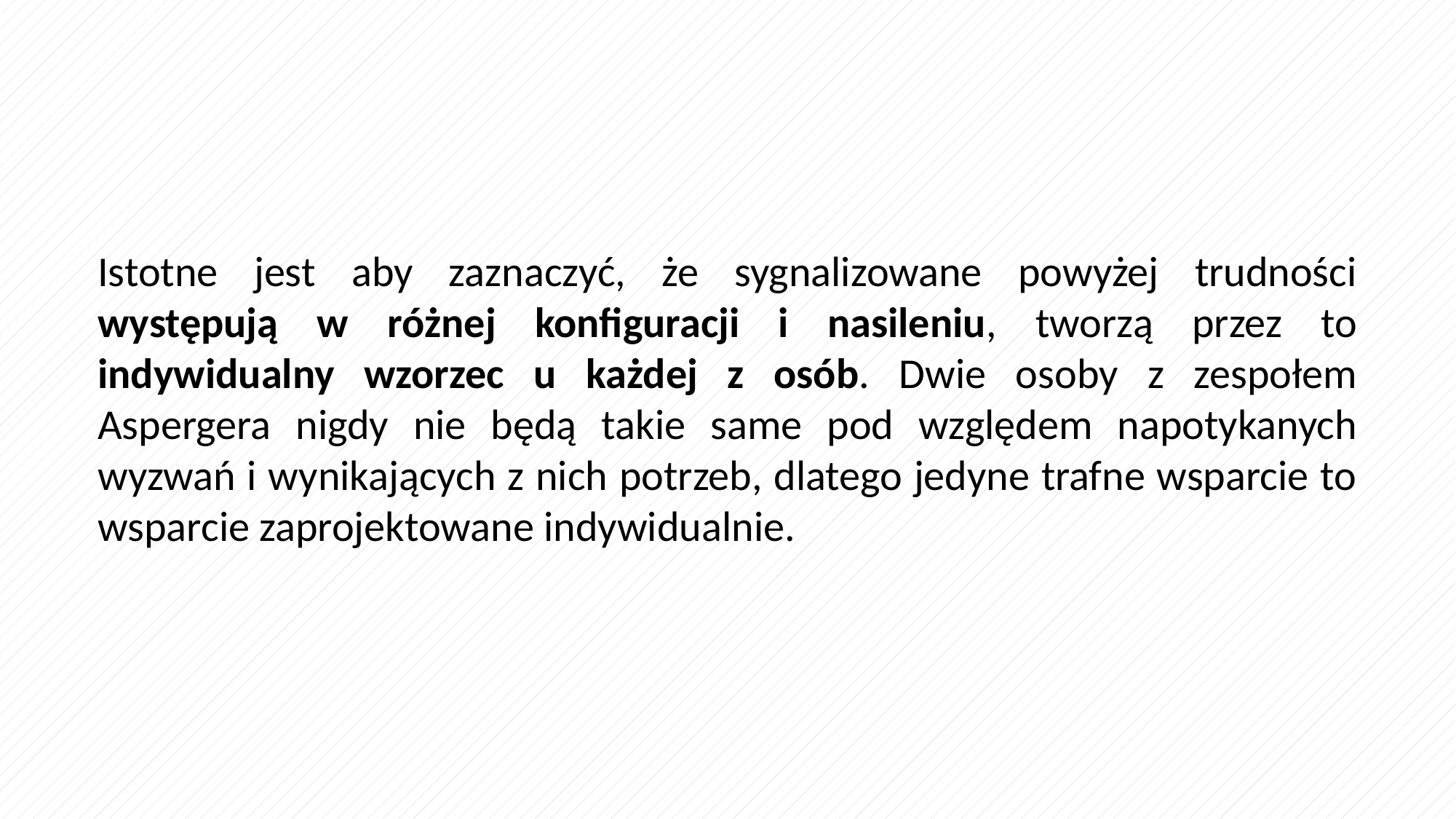

Istotne jest aby zaznaczyć, że sygnalizowane powyżej trudności występują w różnej konfiguracji i nasileniu, tworzą przez to indywidualny wzorzec u każdej z osób. Dwie osoby z zespołem Aspergera nigdy nie będą takie same pod względem napotykanych wyzwań i wynikających z nich potrzeb, dlatego jedyne trafne wsparcie to wsparcie zaprojektowane indywidualnie.